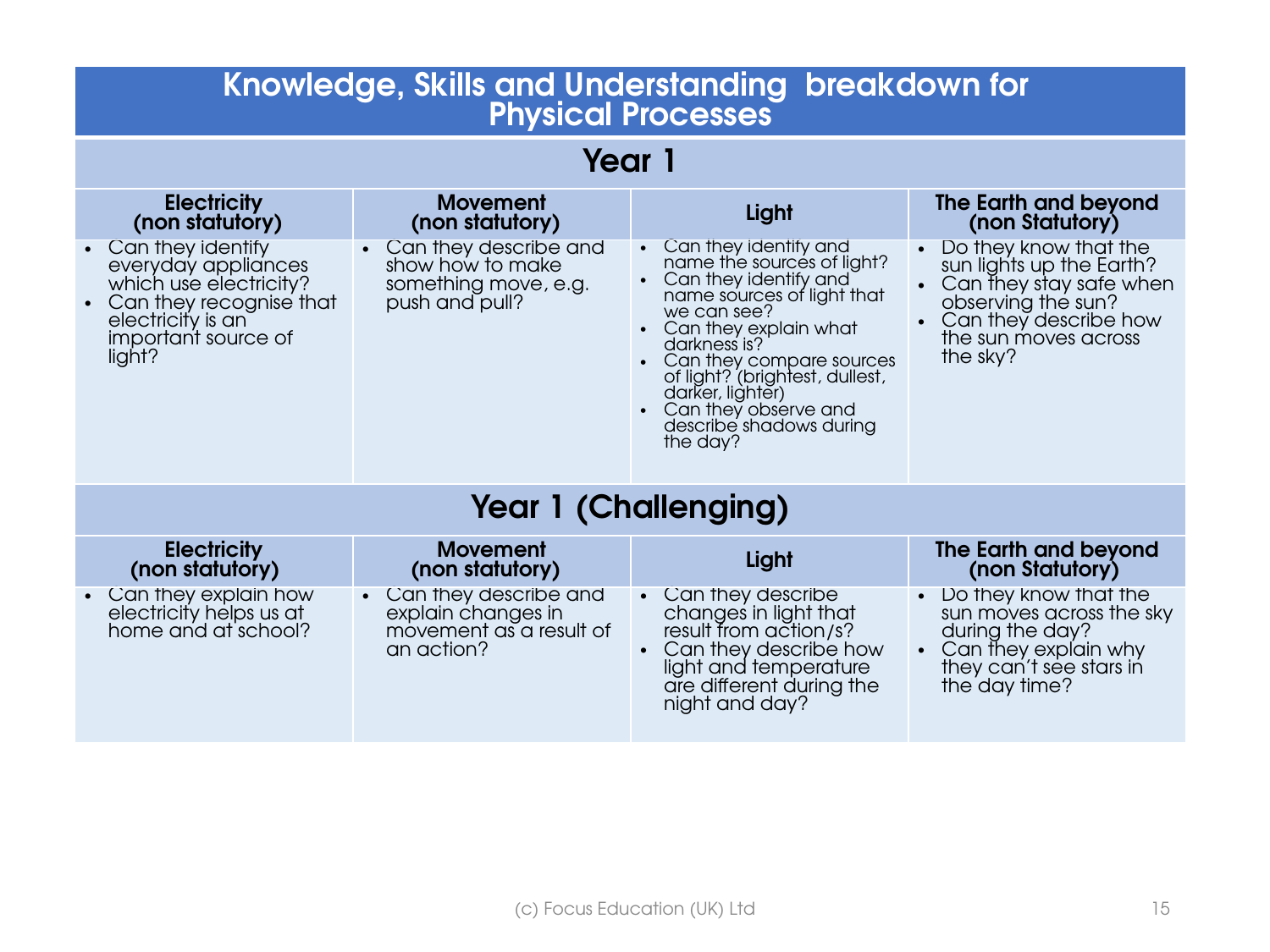

| Knowledge, Skills and Understanding breakdown for Physical Processes |  |  |  |
| --- | --- | --- | --- |
| Year 1 |  |  |  |
| Electricity (non statutory) | Movement (non statutory) | Light | The Earth and beyond (non Statutory) |
| Can they identify everyday appliances which use electricity? Can they recognise that electricity is an important source of light? | Can they describe and show how to make something move, e.g. push and pull? | Can they identify and name the sources of light? Can they identify and name sources of light that we can see? Can they explain what darkness is? Can they compare sources of light? (brightest, dullest, darker, lighter) Can they observe and describe shadows during the day? | Do they know that the sun lights up the Earth? Can they stay safe when observing the sun? Can they describe how the sun moves across the sky? |
| Year 1 (Challenging) |  |  |  |
| Electricity (non statutory) | Movement (non statutory) | Light | The Earth and beyond (non Statutory) |
| Can they explain how electricity helps us at home and at school? | Can they describe and explain changes in movement as a result of an action? | Can they describe changes in light that result from action/s? Can they describe how light and temperature are different during the night and day? | Do they know that the sun moves across the sky during the day? Can they explain why they can’t see stars in the day time? |
(c) Focus Education (UK) Ltd
15